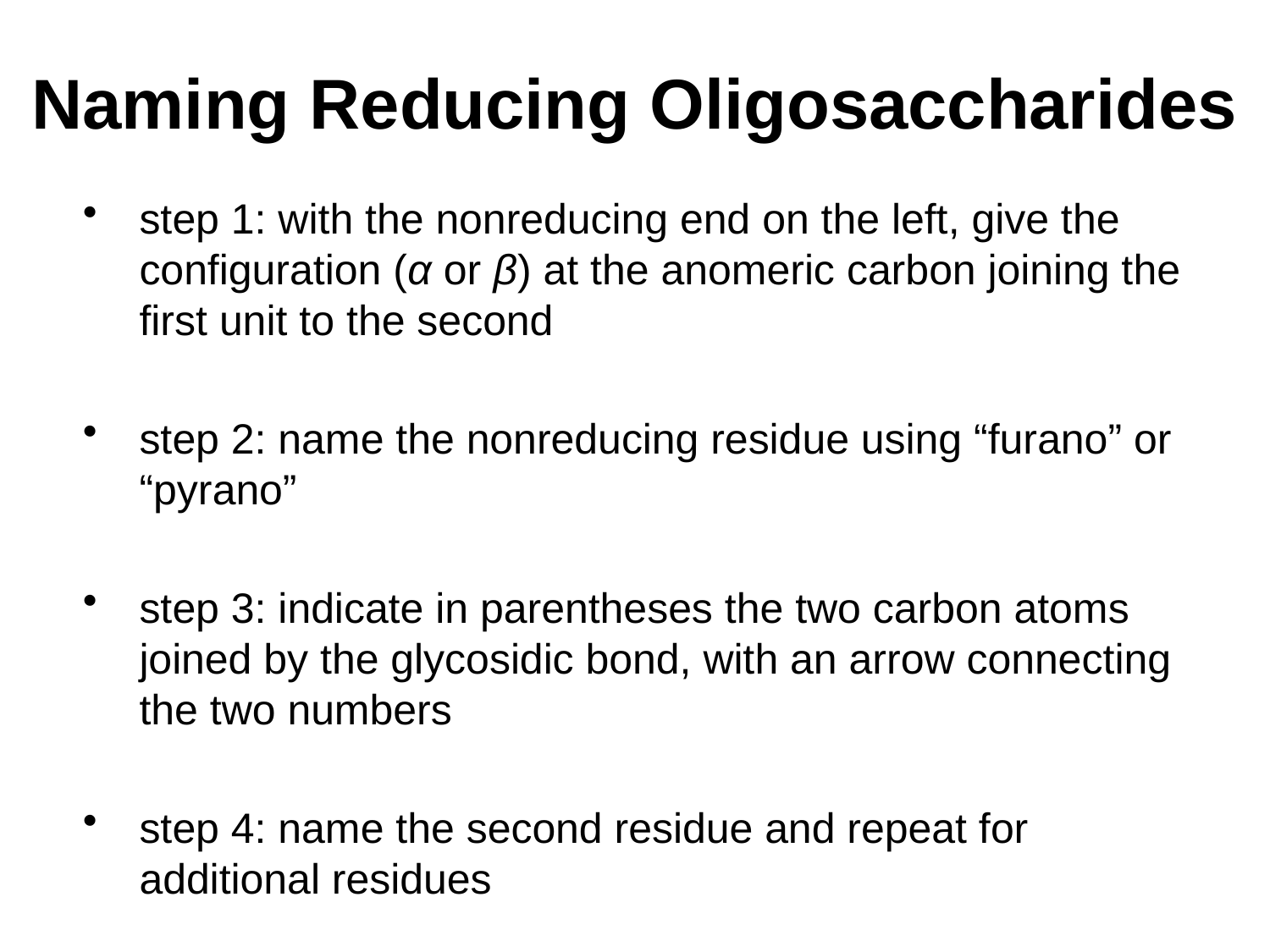

# Naming Reducing Oligosaccharides
step 1: with the nonreducing end on the left, give the configuration (α or β) at the anomeric carbon joining the first unit to the second

step 2: name the nonreducing residue using “furano” or “pyrano”

step 3: indicate in parentheses the two carbon atoms joined by the glycosidic bond, with an arrow connecting the two numbers

step 4: name the second residue and repeat for additional residues